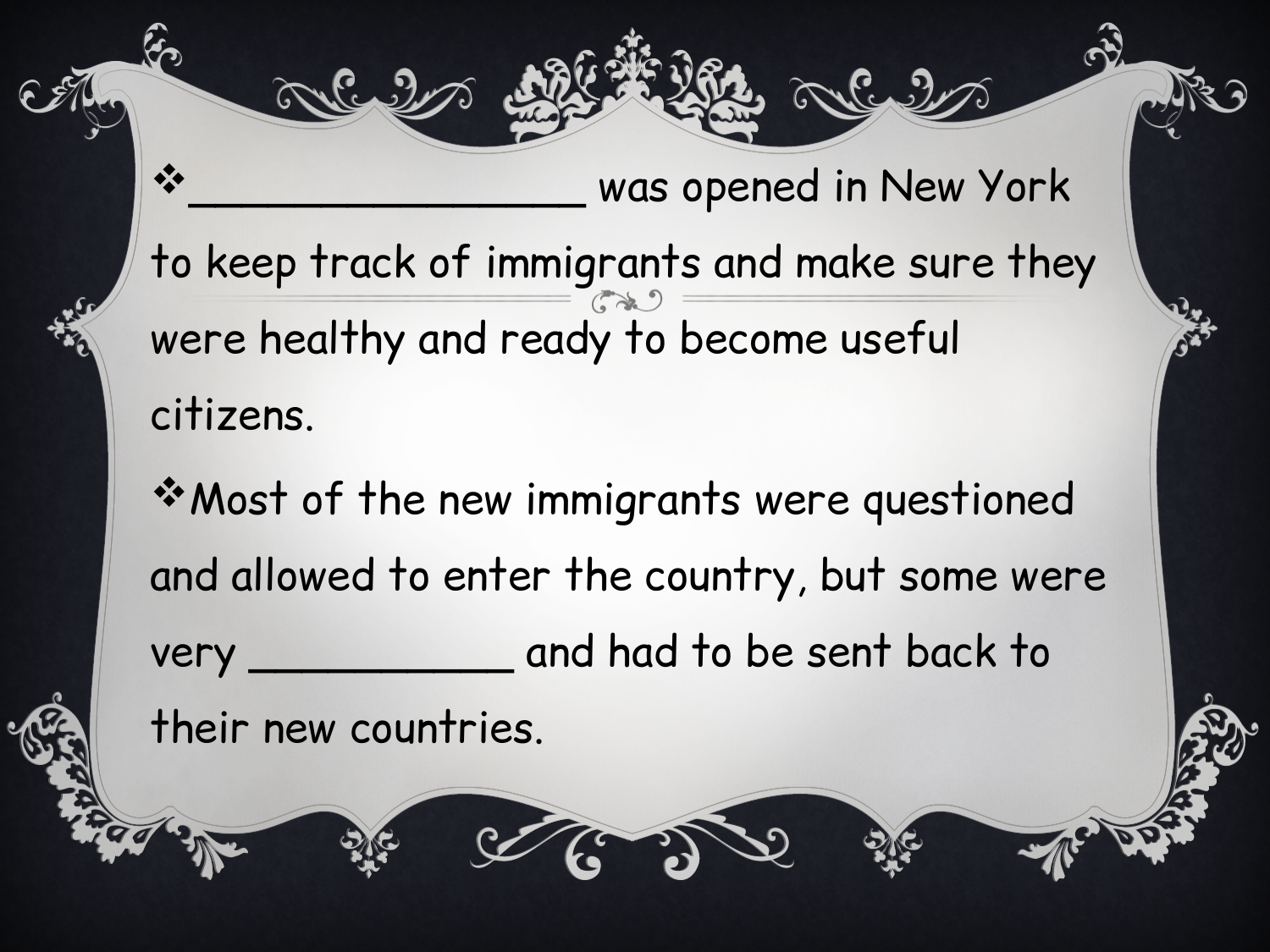

_______________ was opened in New York to keep track of immigrants and make sure they were healthy and ready to become useful citizens.
Most of the new immigrants were questioned and allowed to enter the country, but some were very __________ and had to be sent back to their new countries.